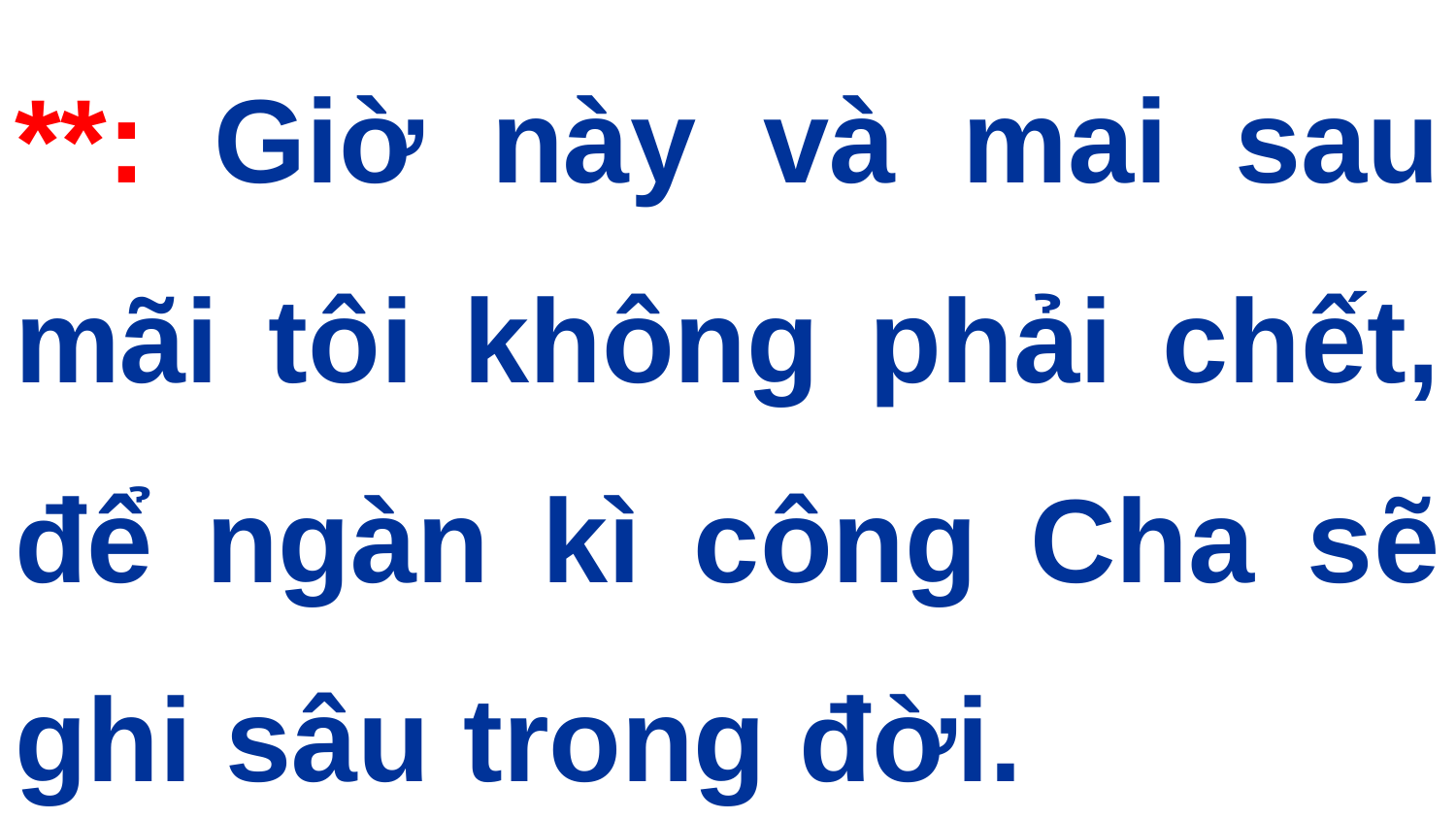

**: Giờ này và mai sau mãi tôi không phải chết, để ngàn kì công Cha sẽ ghi sâu trong đời.